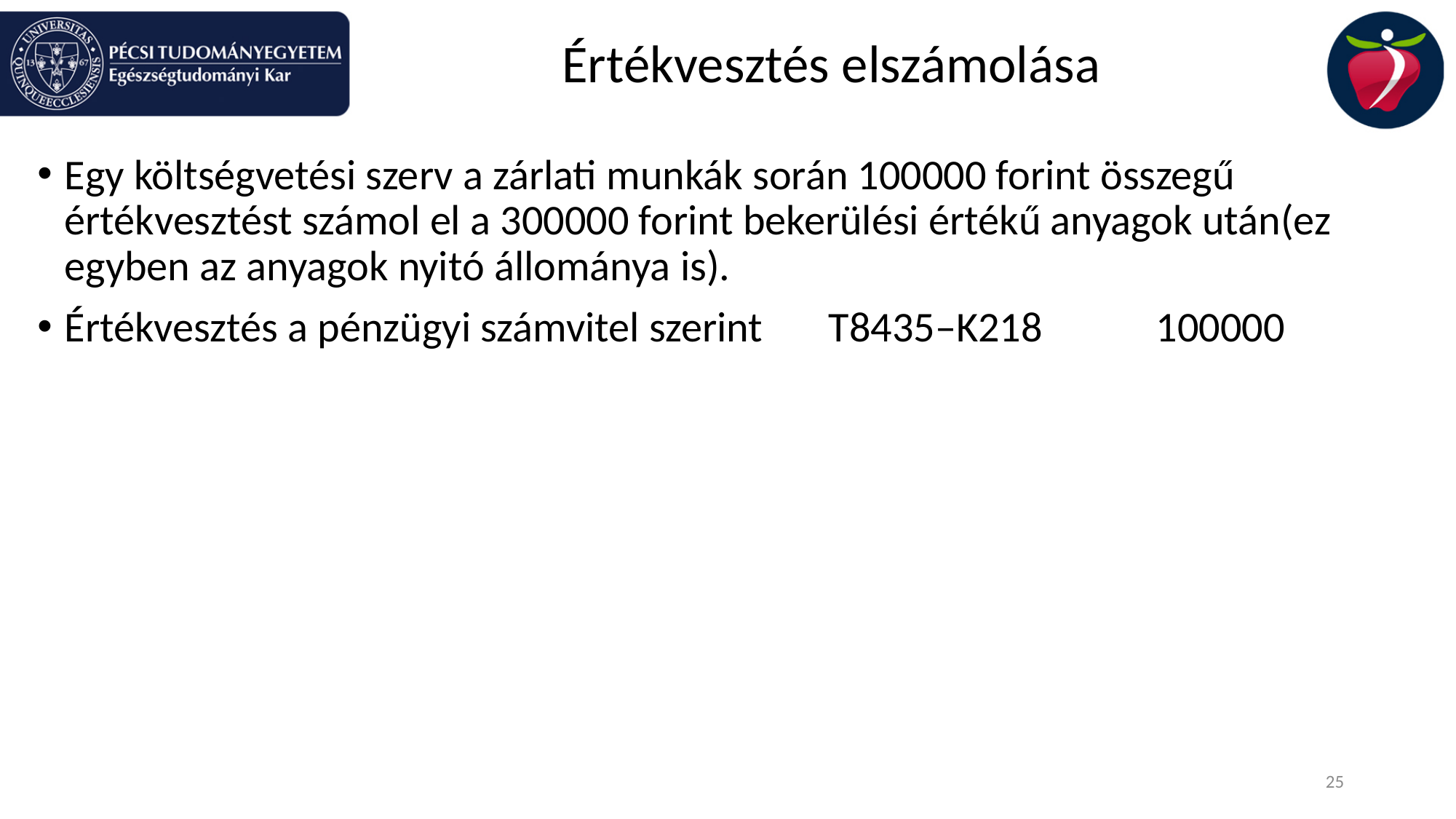

# Értékvesztés elszámolása
Egy költségvetési szerv a zárlati munkák során 100000 forint összegű értékvesztést számol el a 300000 forint bekerülési értékű anyagok után(ez egyben az anyagok nyitó állománya is).
Értékvesztés a pénzügyi számvitel szerint	T8435–K218		100000
25